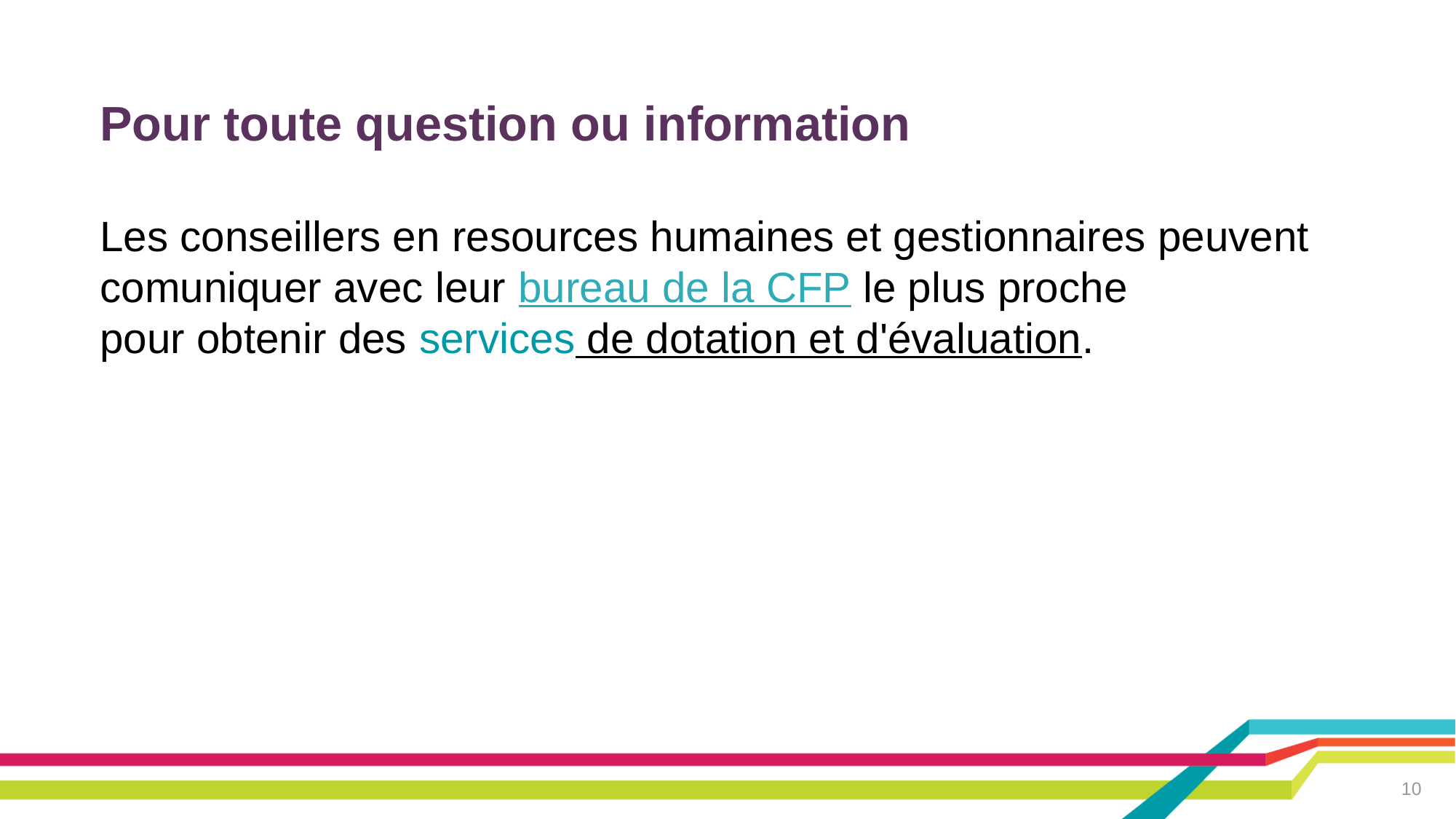

# Pour toute question ou information
Les conseillers en resources humaines et gestionnaires peuvent comuniquer avec leur bureau de la CFP le plus proche pour obtenir des services de dotation et d'évaluation.

10